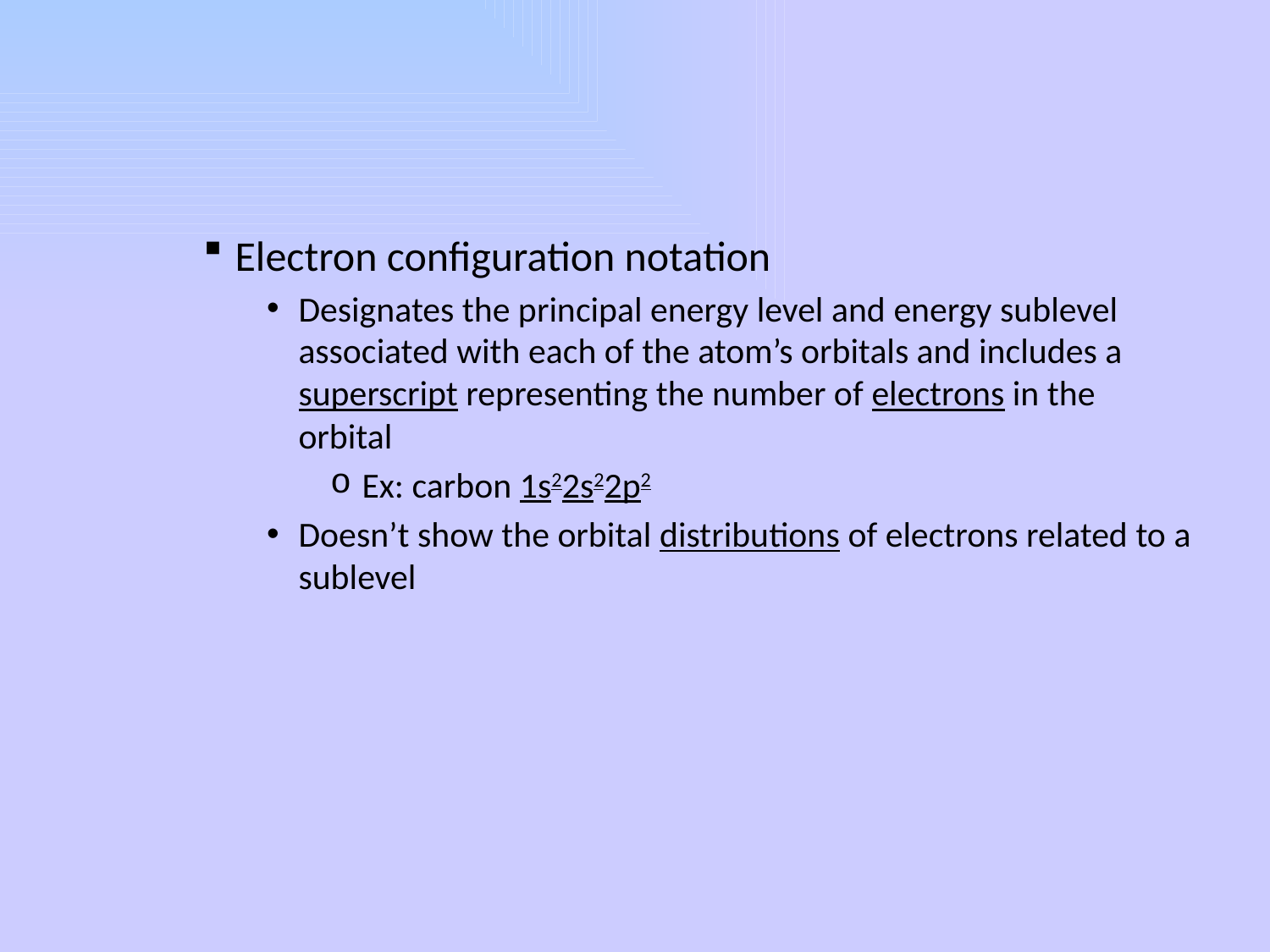

#
Electron configuration notation
Designates the principal energy level and energy sublevel associated with each of the atom’s orbitals and includes a superscript representing the number of electrons in the orbital
Ex: carbon 1s22s22p2
Doesn’t show the orbital distributions of electrons related to a sublevel